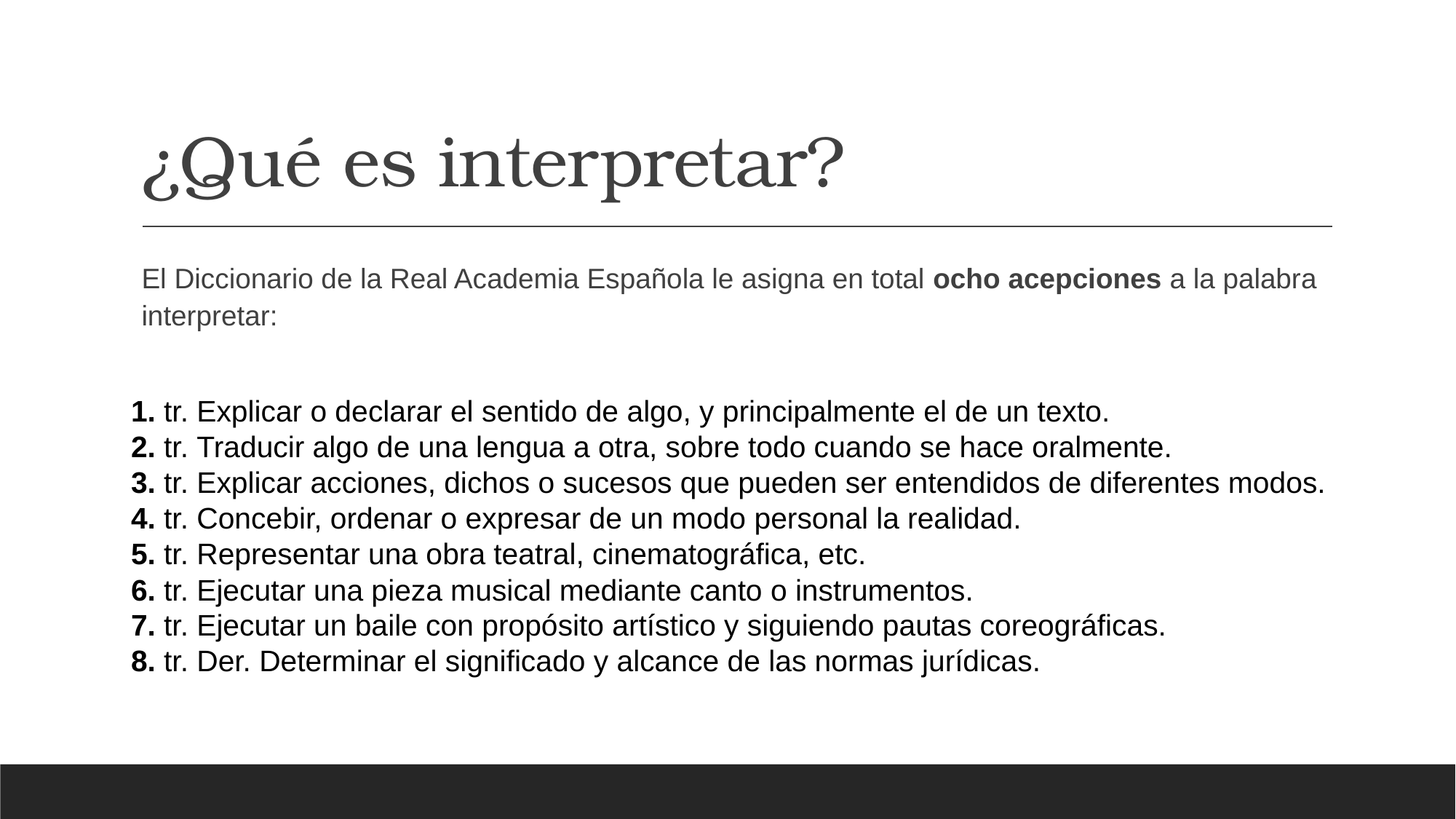

# ¿Qué es interpretar?
El Diccionario de la Real Academia Española le asigna en total ocho acepciones a la palabra interpretar:

1. tr. Explicar o declarar el sentido de algo, y principalmente el de un texto.
2. tr. Traducir algo de una lengua a otra, sobre todo cuando se hace oralmente.
3. tr. Explicar acciones, dichos o sucesos que pueden ser entendidos de diferentes modos.
4. tr. Concebir, ordenar o expresar de un modo personal la realidad.
5. tr. Representar una obra teatral, cinematográfica, etc.
6. tr. Ejecutar una pieza musical mediante canto o instrumentos.
7. tr. Ejecutar un baile con propósito artístico y siguiendo pautas coreográficas.
8. tr. Der. Determinar el significado y alcance de las normas jurídicas.